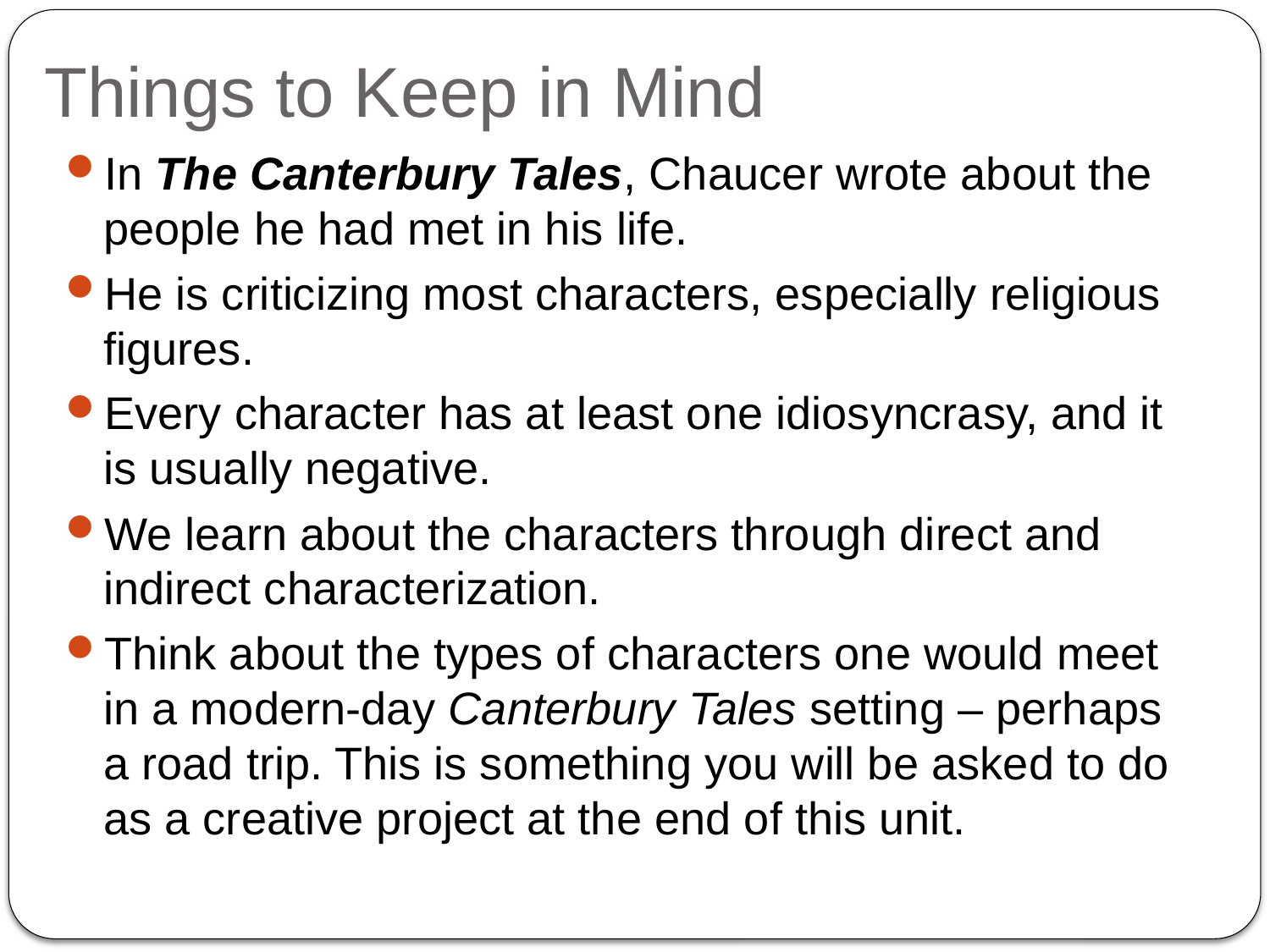

# Things to Keep in Mind
In The Canterbury Tales, Chaucer wrote about the people he had met in his life.
He is criticizing most characters, especially religious figures.
Every character has at least one idiosyncrasy, and it is usually negative.
We learn about the characters through direct and indirect characterization.
Think about the types of characters one would meet in a modern-day Canterbury Tales setting – perhaps a road trip. This is something you will be asked to do as a creative project at the end of this unit.